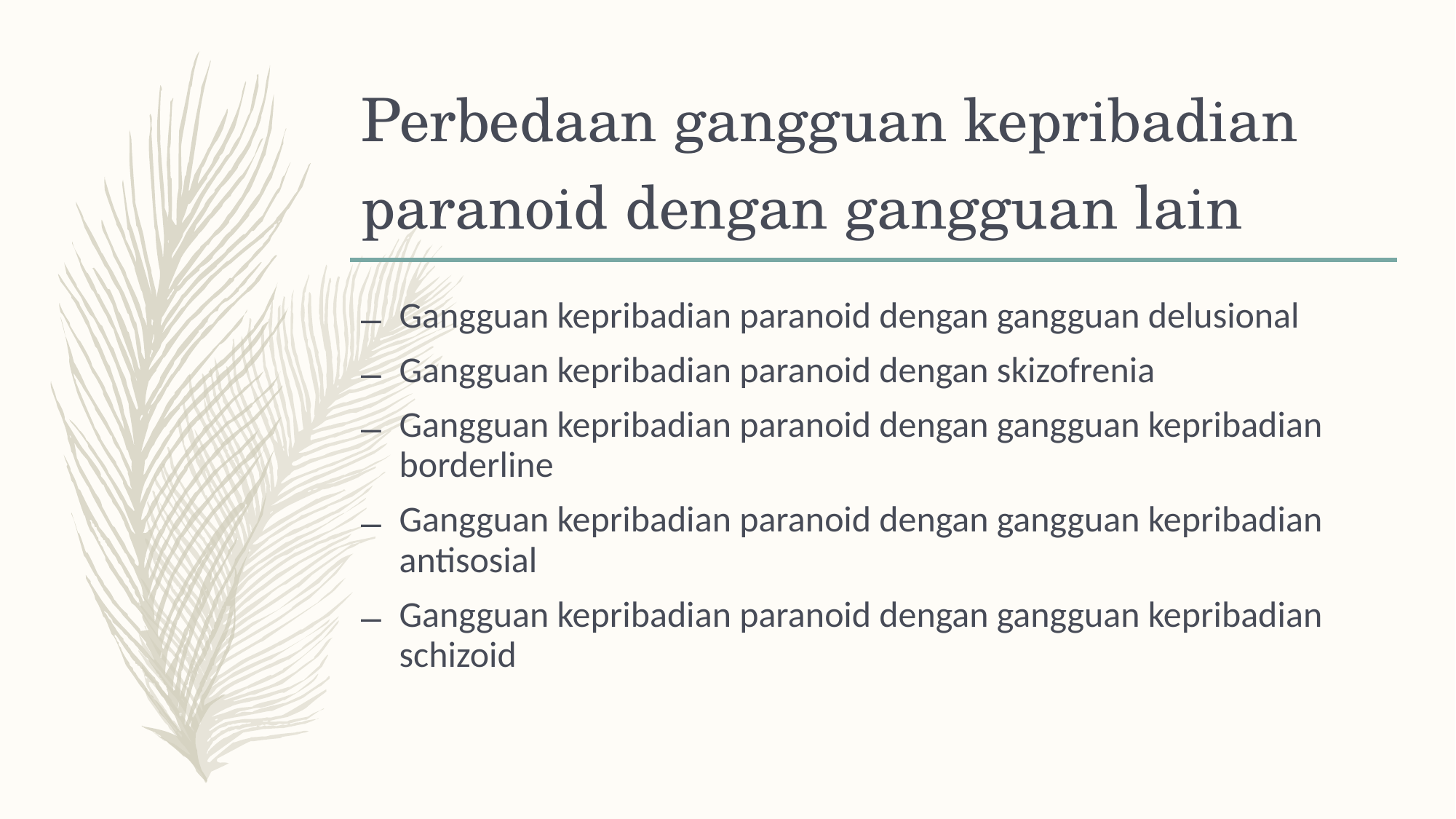

# Perbedaan gangguan kepribadian paranoid dengan gangguan lain
Gangguan kepribadian paranoid dengan gangguan delusional
Gangguan kepribadian paranoid dengan skizofrenia
Gangguan kepribadian paranoid dengan gangguan kepribadian borderline
Gangguan kepribadian paranoid dengan gangguan kepribadian antisosial
Gangguan kepribadian paranoid dengan gangguan kepribadian schizoid